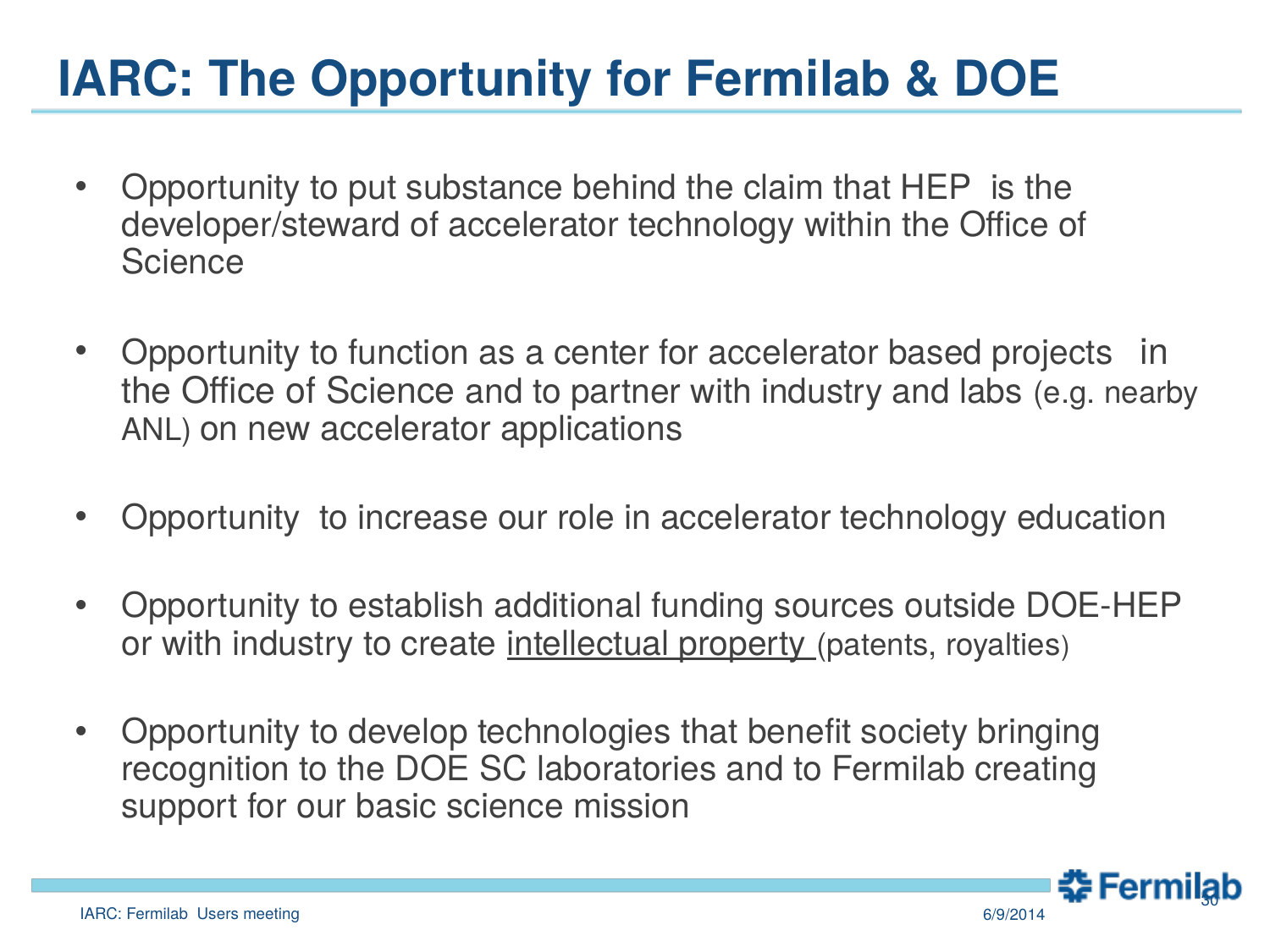

# IARC: The Opportunity for Fermilab & DOE
Opportunity to put substance behind the claim that HEP  is the developer/steward of accelerator technology within the Office of Science

Opportunity to function as a center for accelerator based projects   in the Office of Science and to partner with industry and labs (e.g. nearby ANL) on new accelerator applications

Opportunity  to increase our role in accelerator technology education

Opportunity to establish additional funding sources outside DOE-HEP or with industry to create intellectual property (patents, royalties)

Opportunity to develop technologies that benefit society bringing recognition to the DOE SC laboratories and to Fermilab creating support for our basic science mission
30
30
IARC: Fermilab  Users meeting
6/9/2014